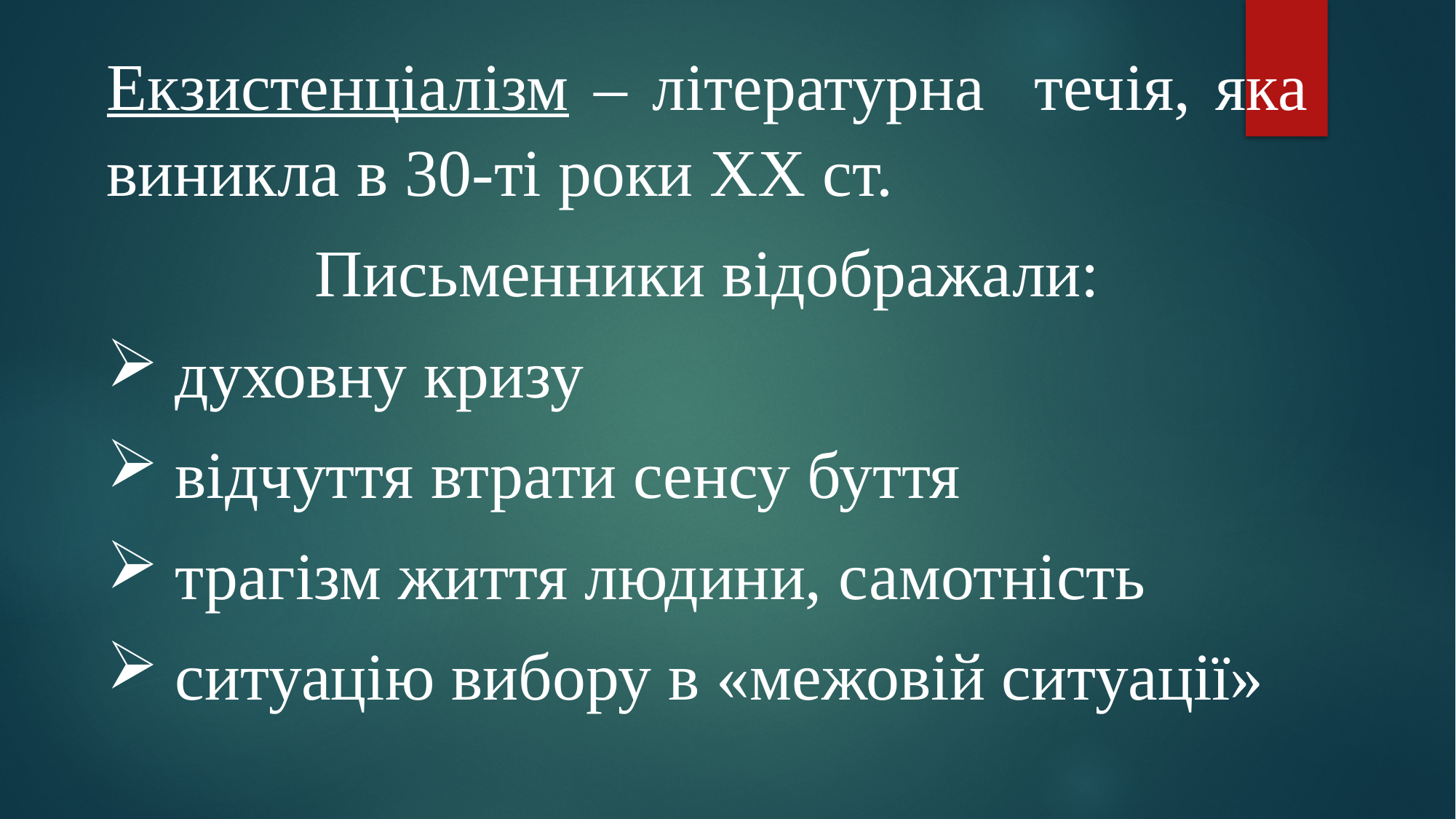

Екзистенціалізм – літературна  течія, яка виникла в 30-ті роки ХХ ст.
Письменники відображали:
духовну кризу
відчуття втрати сенсу буття
трагізм життя людини, самотність
ситуацію вибору в «межовій ситуації»